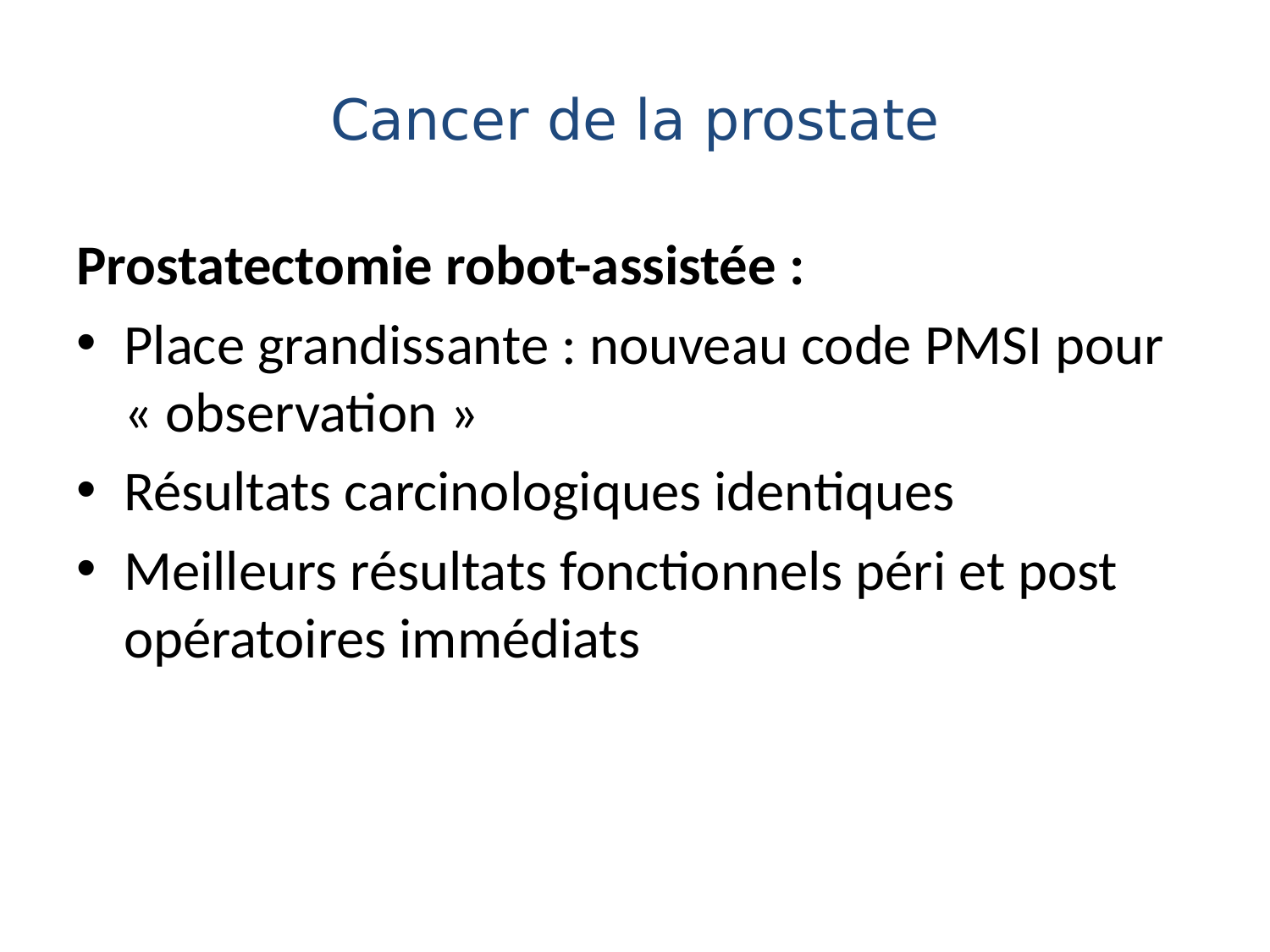

# Cancer de la prostate
Prostatectomie robot-assistée :
Place grandissante : nouveau code PMSI pour « observation »
Résultats carcinologiques identiques
Meilleurs résultats fonctionnels péri et post opératoires immédiats